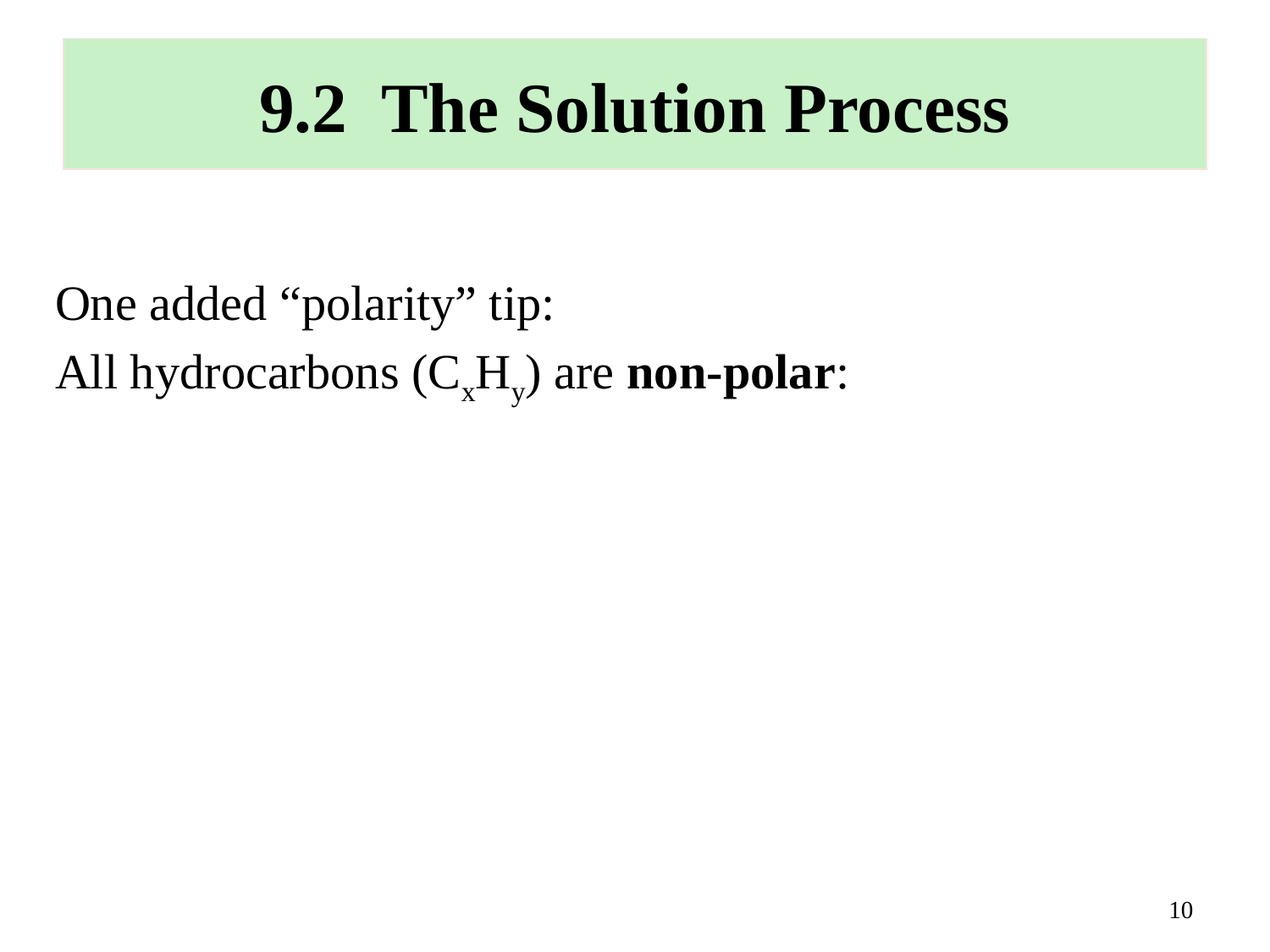

# 9.2  The Solution Process
One added “polarity” tip:
All hydrocarbons (CxHy) are non-polar:
10